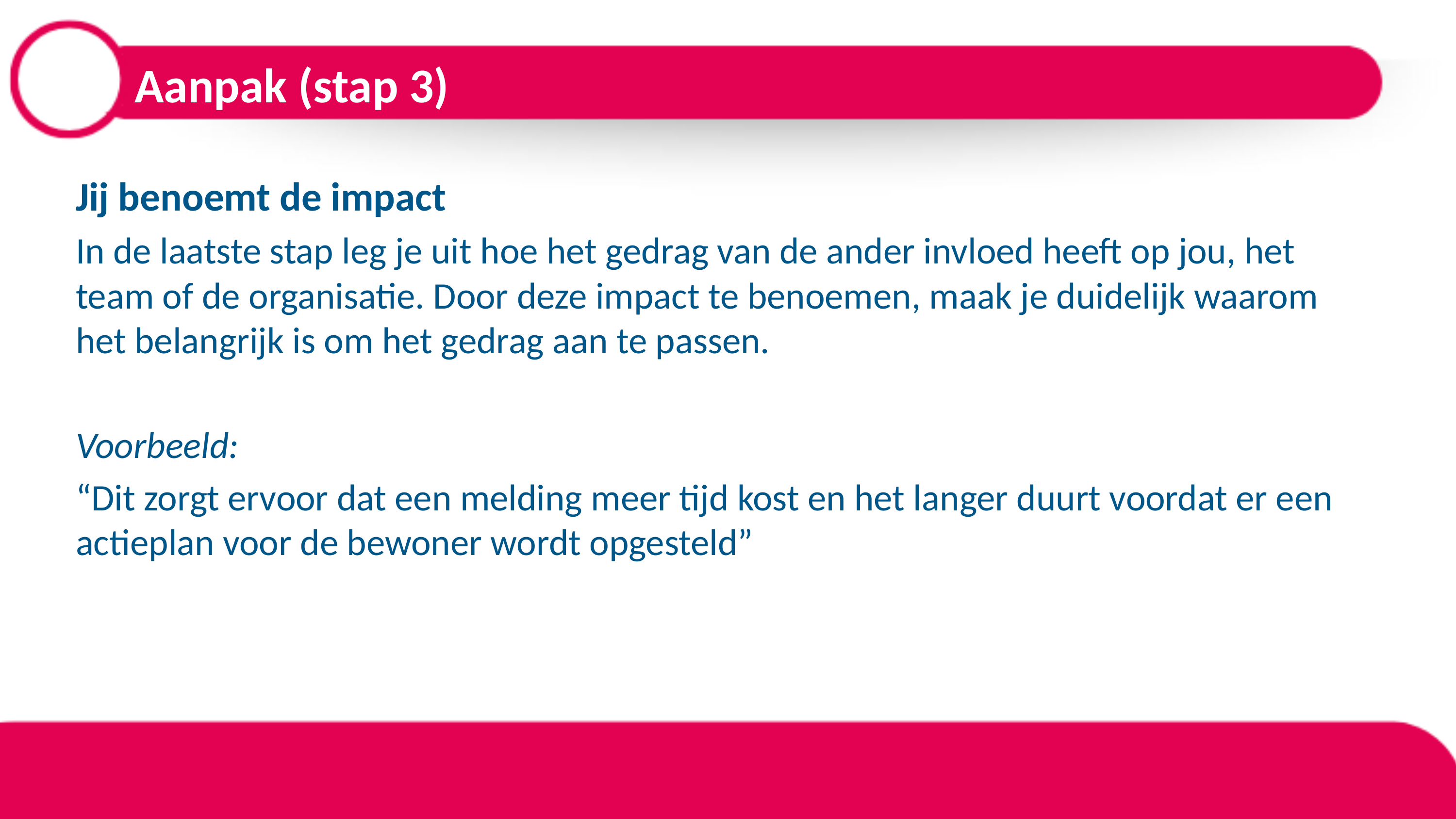

# Aanpak (stap 3)
Jij benoemt de impact
In de laatste stap leg je uit hoe het gedrag van de ander invloed heeft op jou, het team of de organisatie. Door deze impact te benoemen, maak je duidelijk waarom het belangrijk is om het gedrag aan te passen.

Voorbeeld:
“Dit zorgt ervoor dat een melding meer tijd kost en het langer duurt voordat er een actieplan voor de bewoner wordt opgesteld”